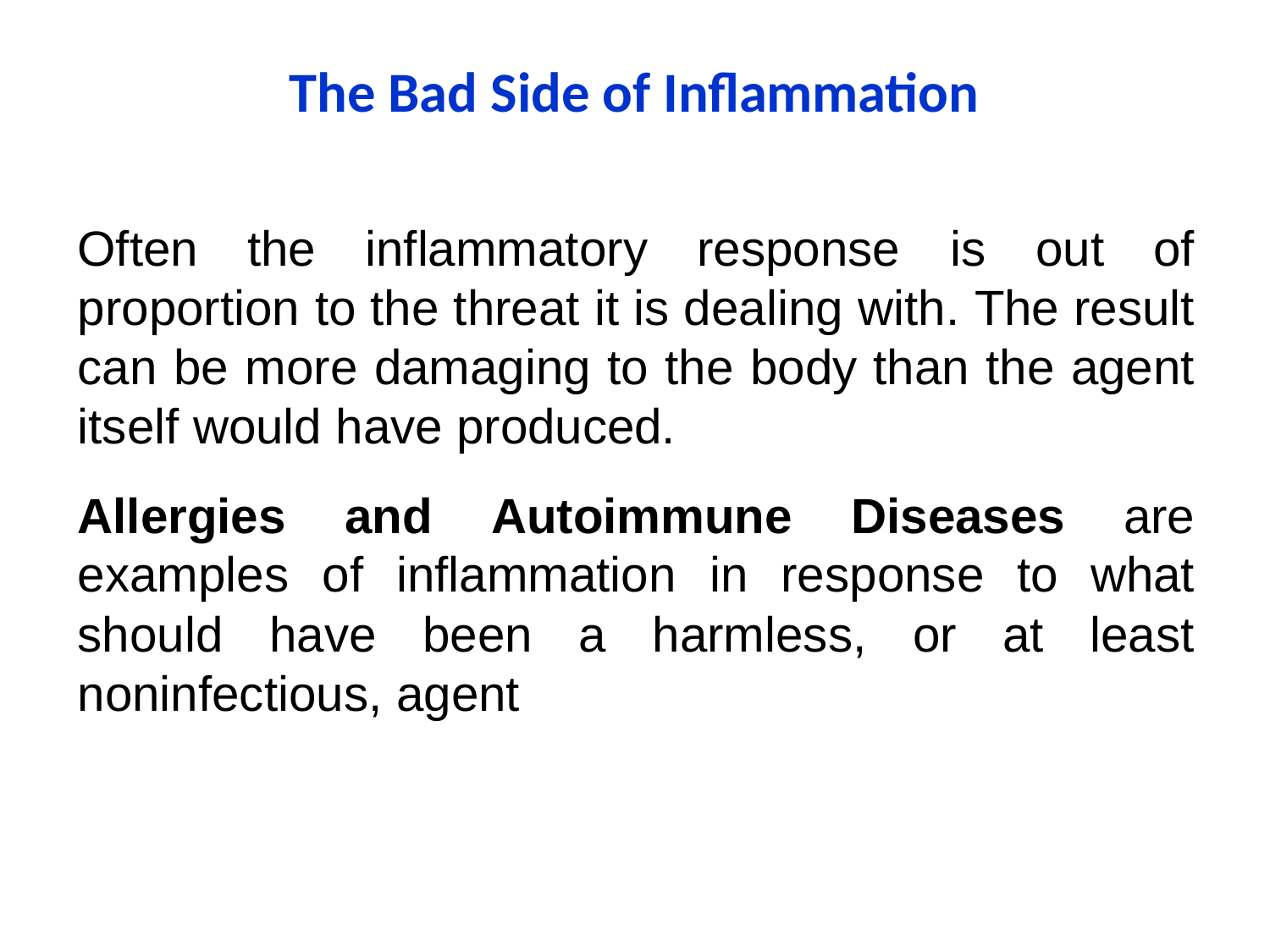

# The Bad Side of Inflammation
Often  the  inflammatory  response  is  out  of proportion to the threat it is dealing with. The result can be more damaging to the body than the agent itself would have produced.
Allergies   and   Autoimmune   Diseases   are examples  of  inflammation  in  response  to  what should  have  been  a  harmless,  or  at  least noninfectious, agent